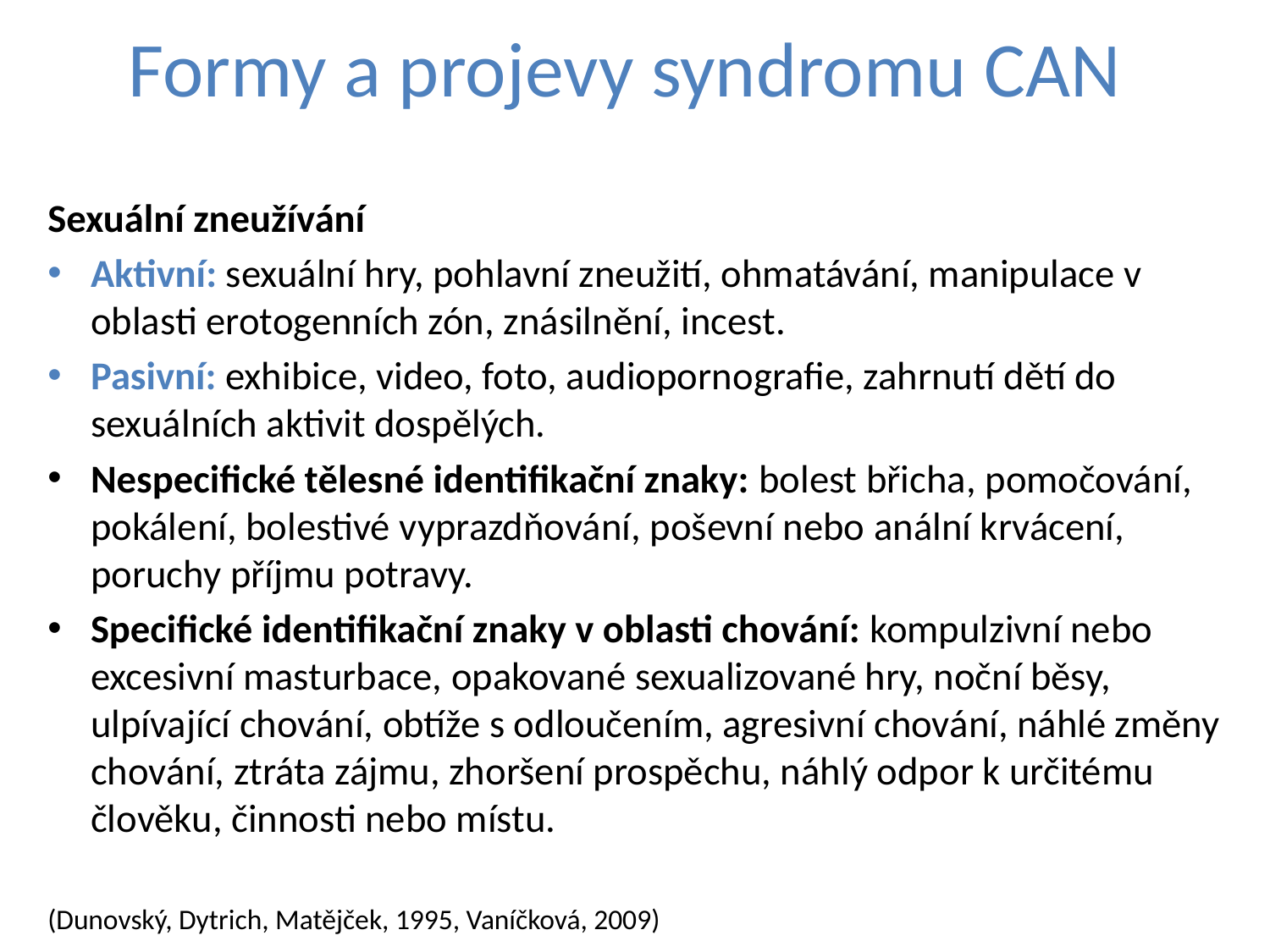

# Formy a projevy syndromu CAN
Sexuální zneužívání
Aktivní: sexuální hry, pohlavní zneužití, ohmatávání, manipulace v oblasti erotogenních zón, znásilnění, incest.
Pasivní: exhibice, video, foto, audiopornografie, zahrnutí dětí do sexuálních aktivit dospělých.
Nespecifické tělesné identifikační znaky: bolest břicha, pomočování, pokálení, bolestivé vyprazdňování, poševní nebo anální krvácení, poruchy příjmu potravy.
Specifické identifikační znaky v oblasti chování: kompulzivní nebo excesivní masturbace, opakované sexualizované hry, noční běsy, ulpívající chování, obtíže s odloučením, agresivní chování, náhlé změny chování, ztráta zájmu, zhoršení prospěchu, náhlý odpor k určitému člověku, činnosti nebo místu.

(Dunovský, Dytrich, Matějček, 1995, Vaníčková, 2009)